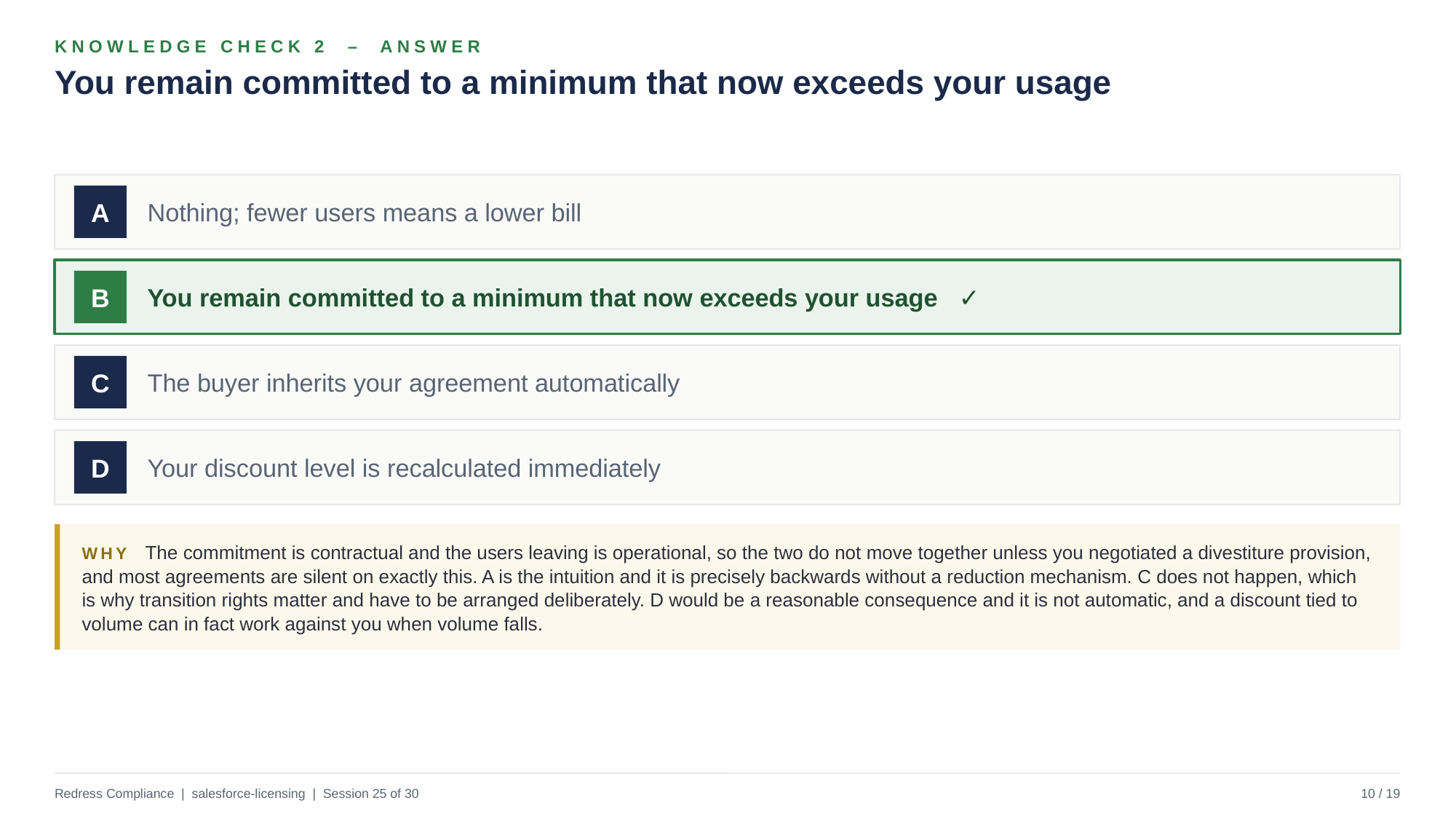

KNOWLEDGE CHECK 2  –  ANSWER
You remain committed to a minimum that now exceeds your usage

Nothing; fewer users means a lower bill

A

You remain committed to a minimum that now exceeds your usage   ✓

B

The buyer inherits your agreement automatically

C

Your discount level is recalculated immediately

D

WHY  The commitment is contractual and the users leaving is operational, so the two do not move together unless you negotiated a divestiture provision, and most agreements are silent on exactly this. A is the intuition and it is precisely backwards without a reduction mechanism. C does not happen, which is why transition rights matter and have to be arranged deliberately. D would be a reasonable consequence and it is not automatic, and a discount tied to volume can in fact work against you when volume falls.

Redress Compliance  |  salesforce-licensing  |  Session 25 of 30
10 / 19